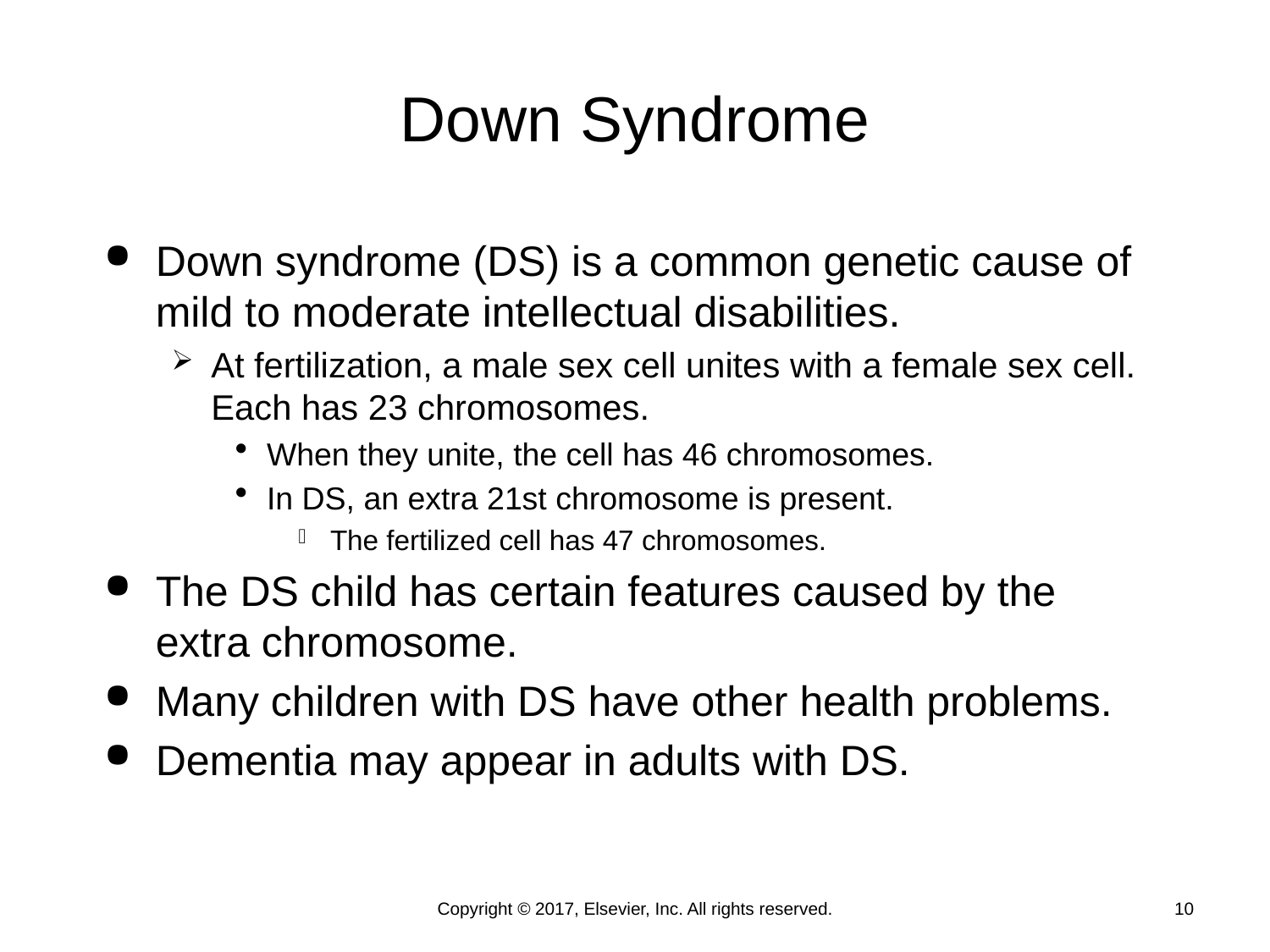

# Down Syndrome
Down syndrome (DS) is a common genetic cause of mild to moderate intellectual disabilities.
At fertilization, a male sex cell unites with a female sex cell. Each has 23 chromosomes.
When they unite, the cell has 46 chromosomes.
In DS, an extra 21st chromosome is present.
The fertilized cell has 47 chromosomes.
The DS child has certain features caused by the extra chromosome.
Many children with DS have other health problems.
Dementia may appear in adults with DS.
Copyright © 2017, Elsevier, Inc. All rights reserved.
10